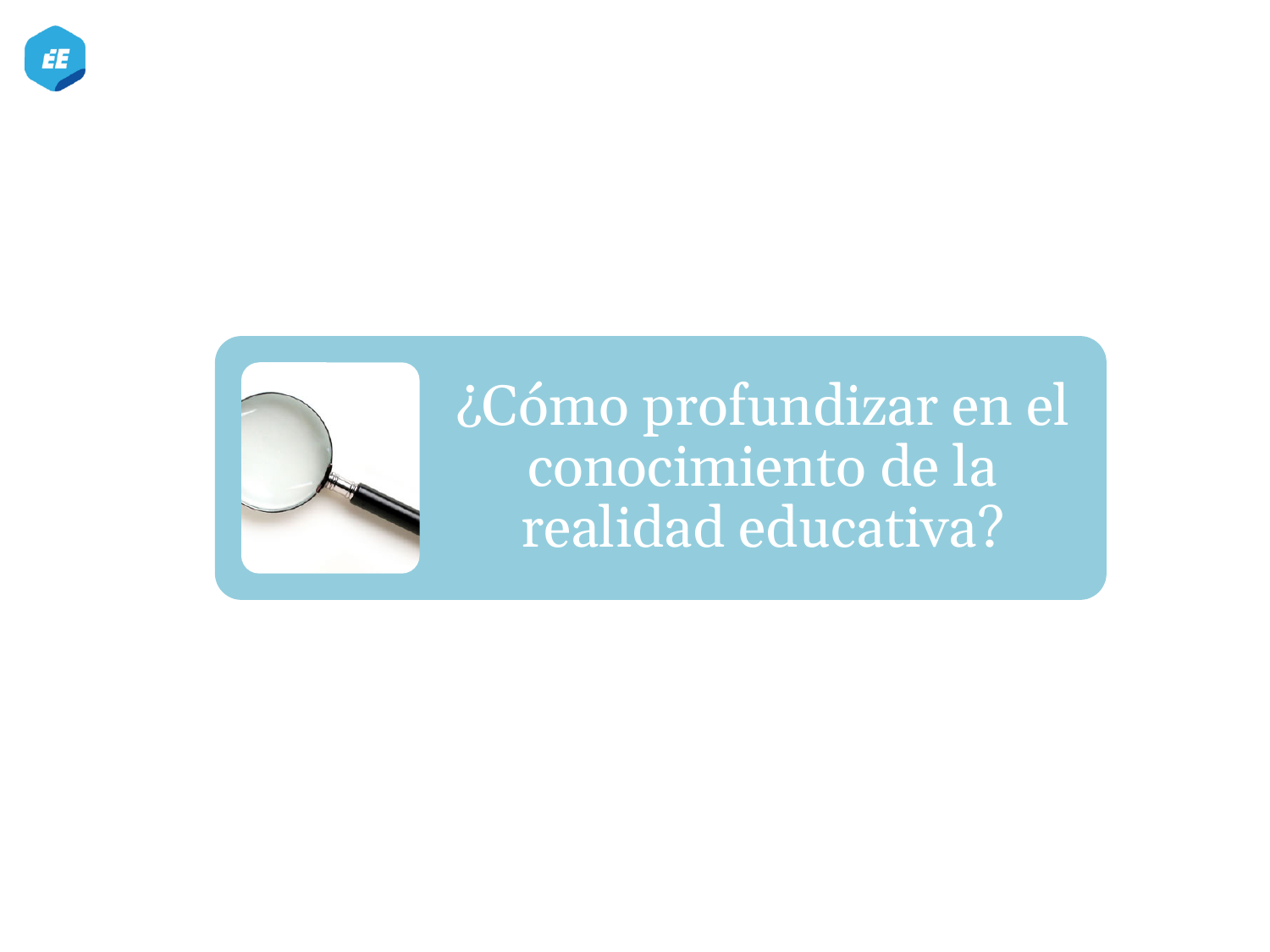

¿Cómo profundizar en el conocimiento de la realidad educativa?